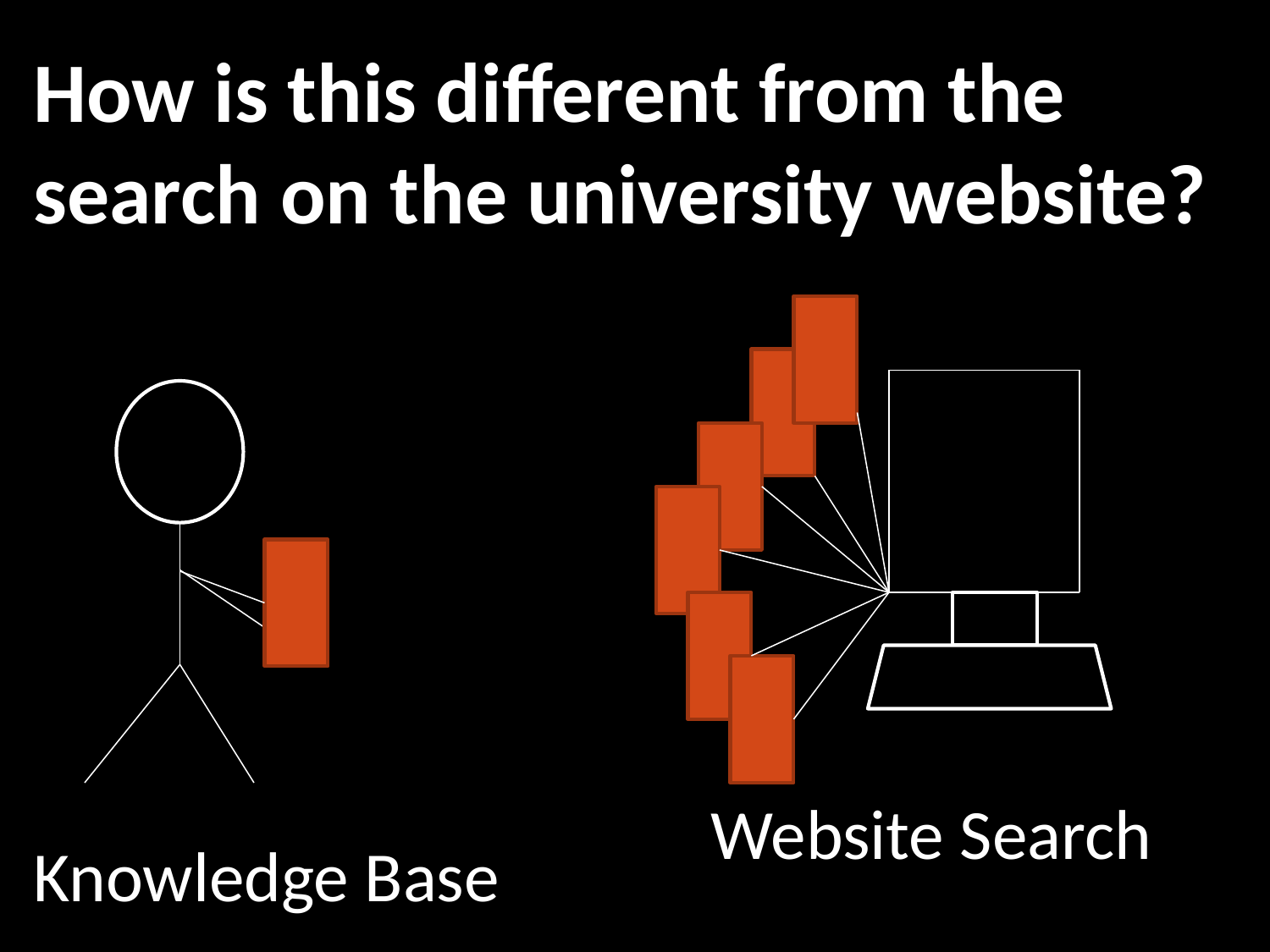

How is this different from the search on the university website?

Website Search

Knowledge Base